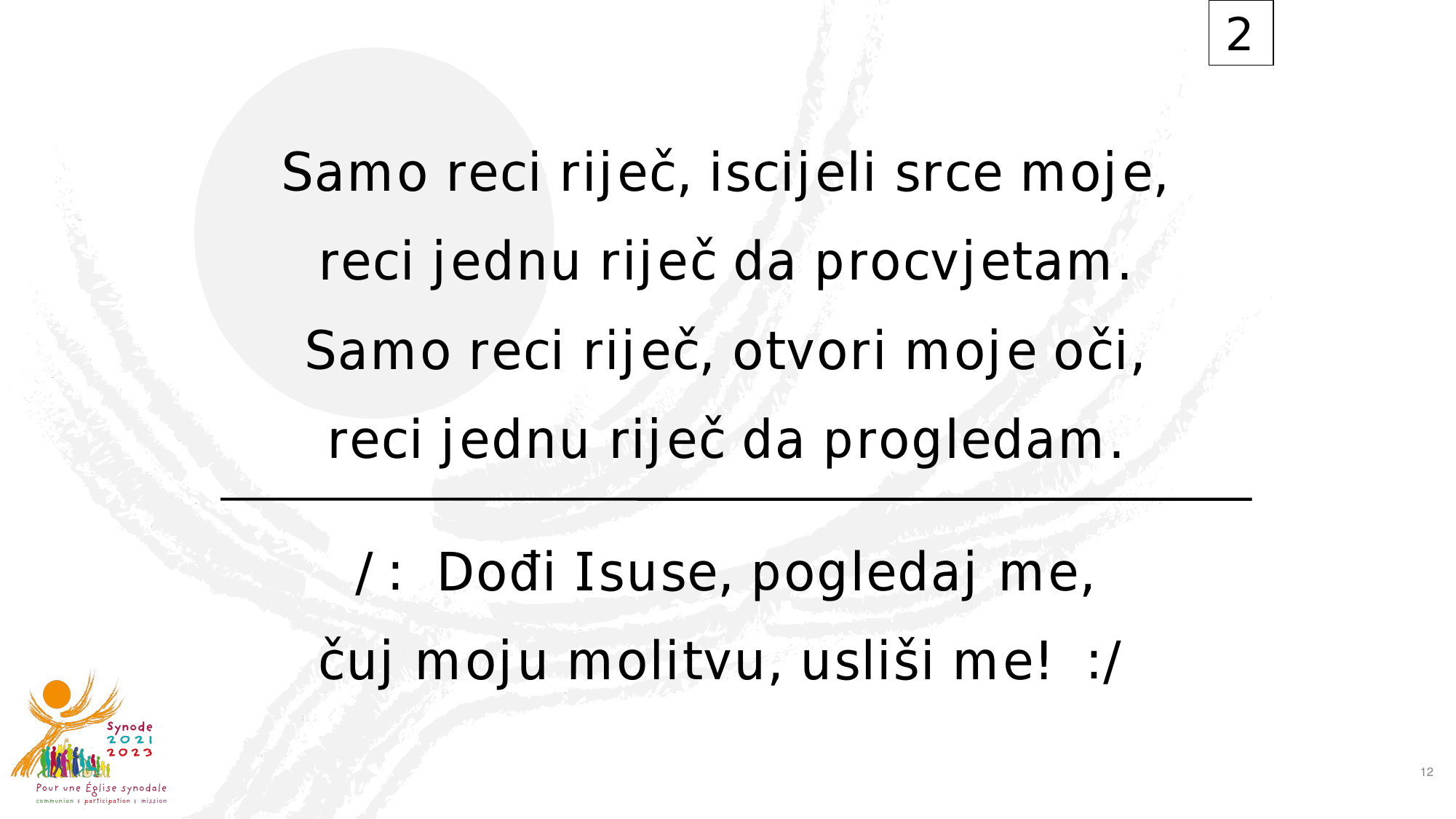

2
Samo reci riječ, iscijeli srce moje,
reci jednu riječ da procvjetam.
Samo reci riječ, otvori moje oči,
reci jednu riječ da progledam.

/:  Dođi Isuse, pogledaj me,
čuj moju molitvu, usliši me!  :/

12